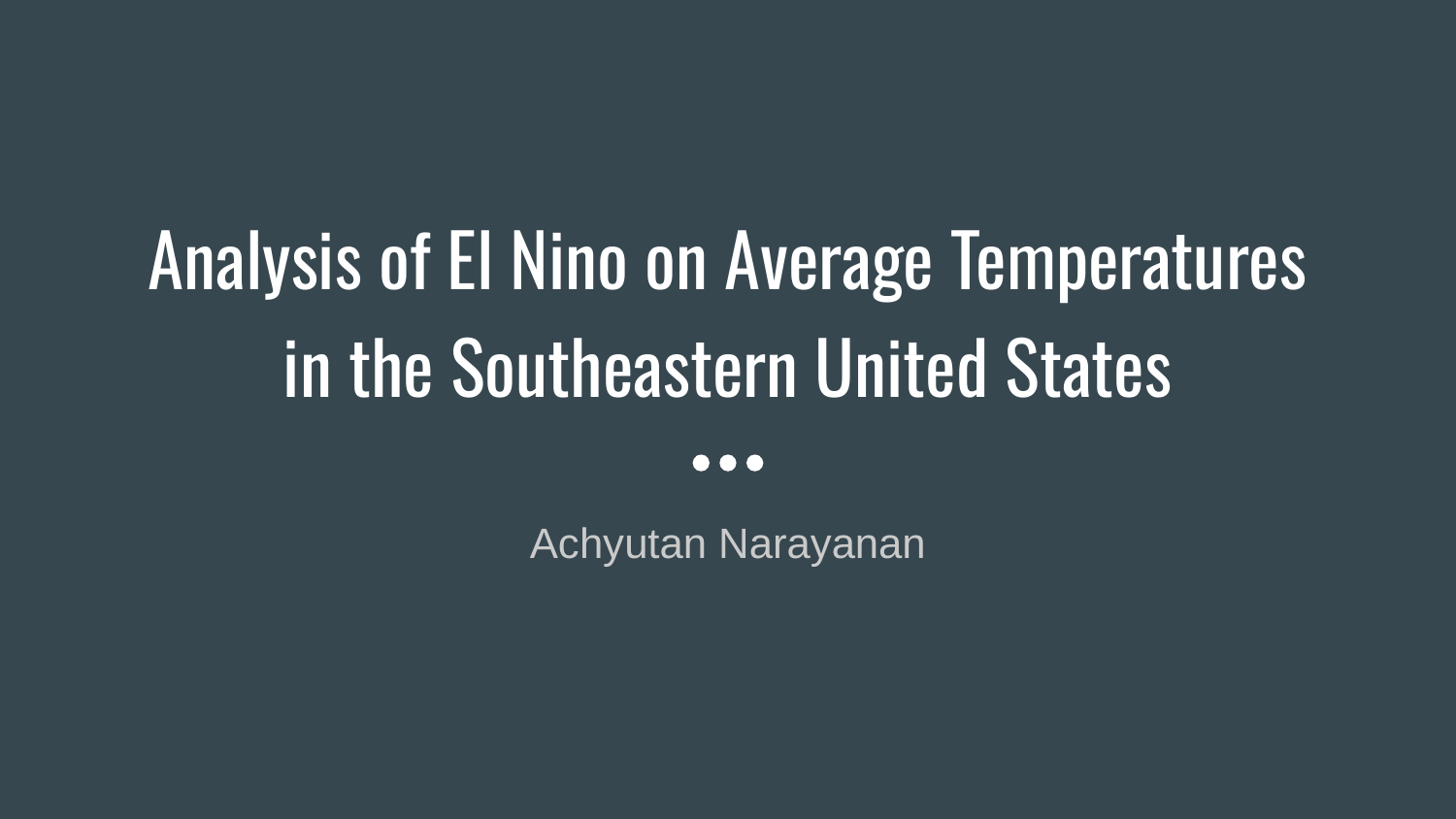

# Analysis of El Nino on Average Temperatures in the Southeastern United States
Achyutan Narayanan